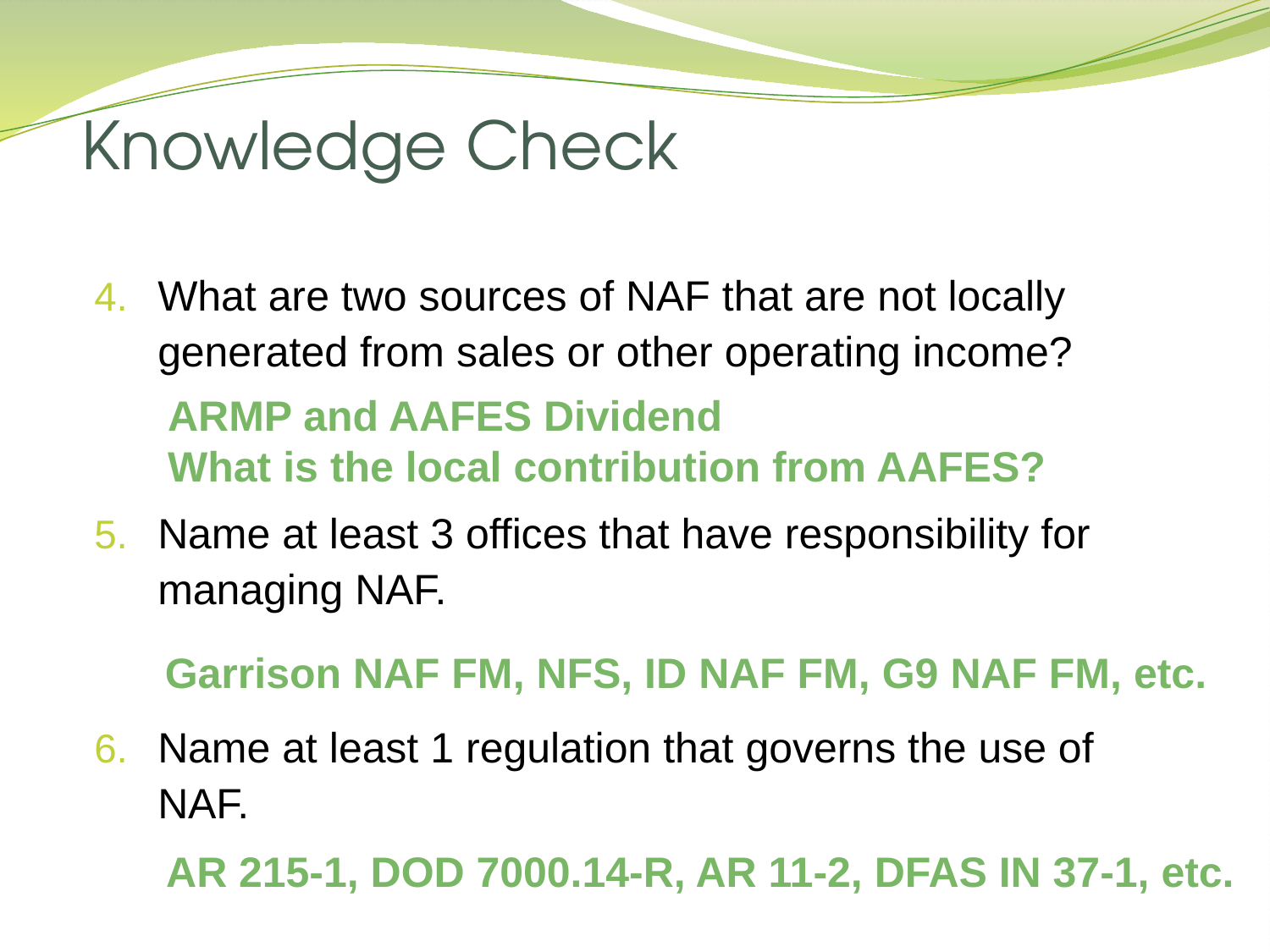

# Knowledge Check

What are two sources of NAF that are not locally generated from sales or other operating income?

Name at least 3 offices that have responsibility for managing NAF.

Name at least 1 regulation that governs the use of NAF.

ARMP and AAFES Dividend
What is the local contribution from AAFES?
Garrison NAF FM, NFS, ID NAF FM, G9 NAF FM, etc.
AR 215-1, DOD 7000.14-R, AR 11-2, DFAS IN 37-1, etc.